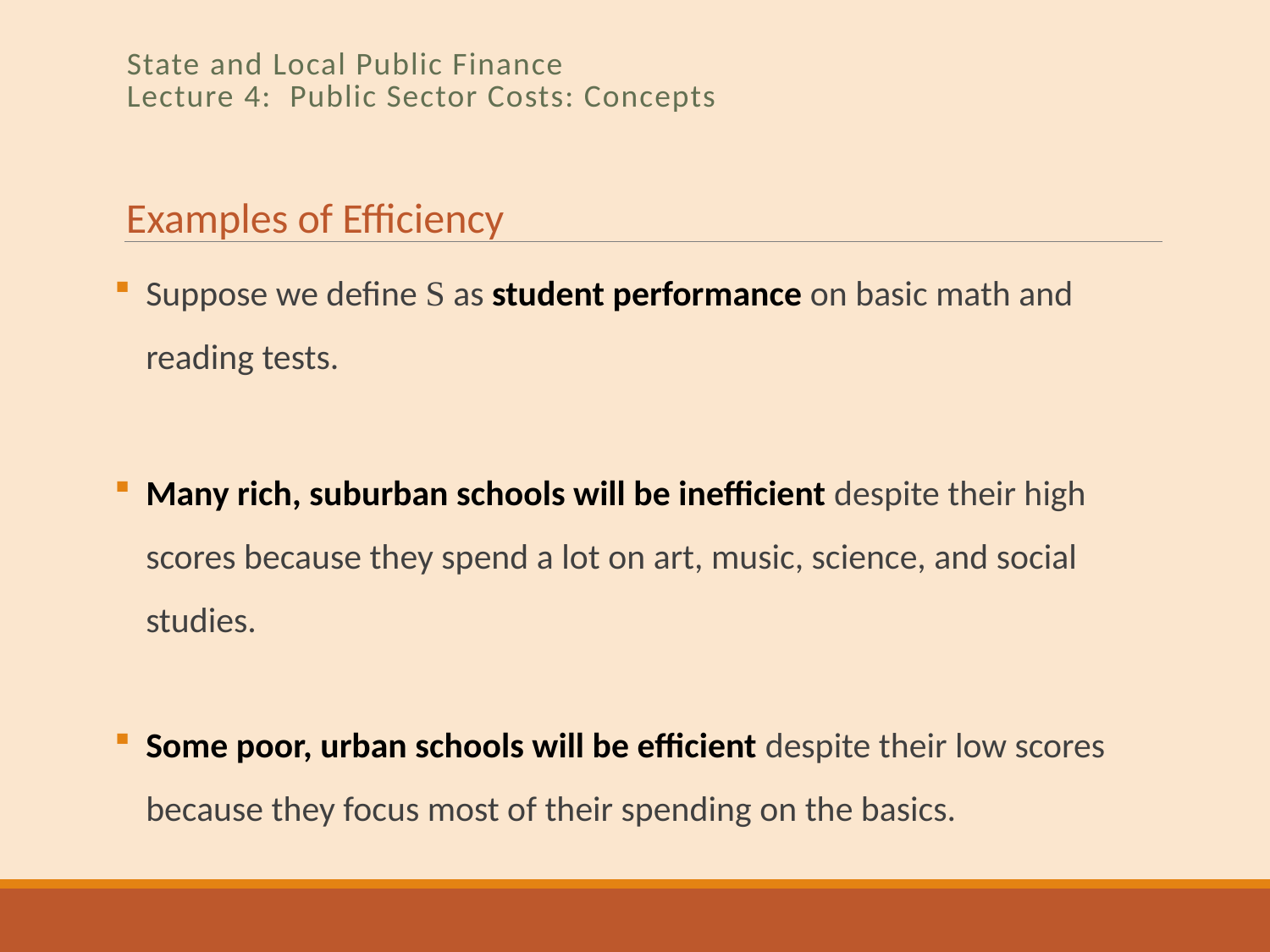

State and Local Public Finance
Lecture 4:  Public Sector Costs: Concepts
Examples of Efficiency
Suppose we define S as student performance on basic math and reading tests.

Many rich, suburban schools will be inefficient despite their high scores because they spend a lot on art, music, science, and social studies.

Some poor, urban schools will be efficient despite their low scores because they focus most of their spending on the basics.